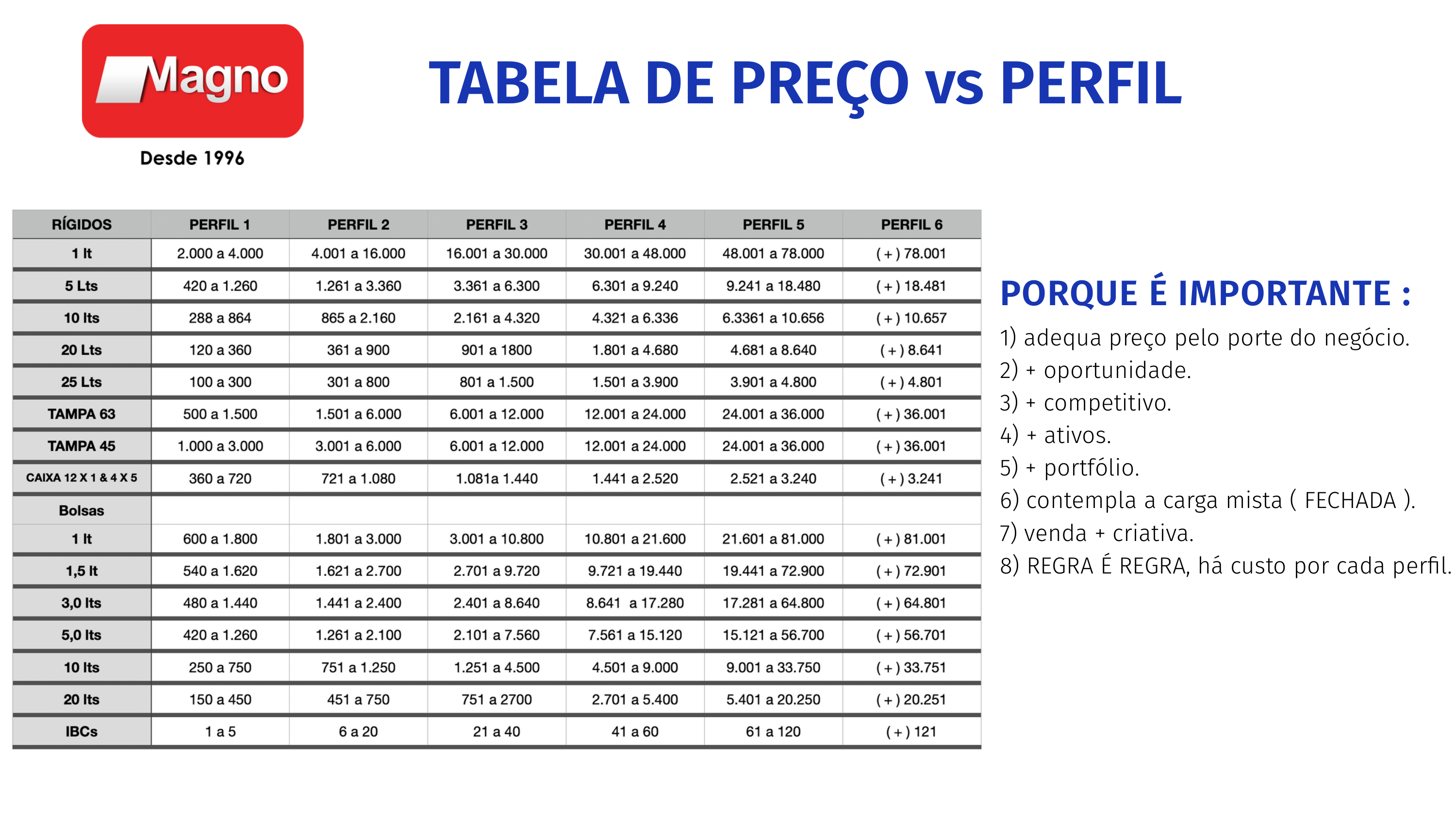

TABELA DE PREÇO vs PERFIL

PORQUE É IMPORTANTE :
1) adequa preço pelo porte do negócio.
2) + oportunidade.
3) + competitivo.
4) + ativos.
5) + portfólio.
6) contempla a carga mista ( FECHADA ).
7) venda + criativa.
8) REGRA É REGRA, há custo por cada perfil.